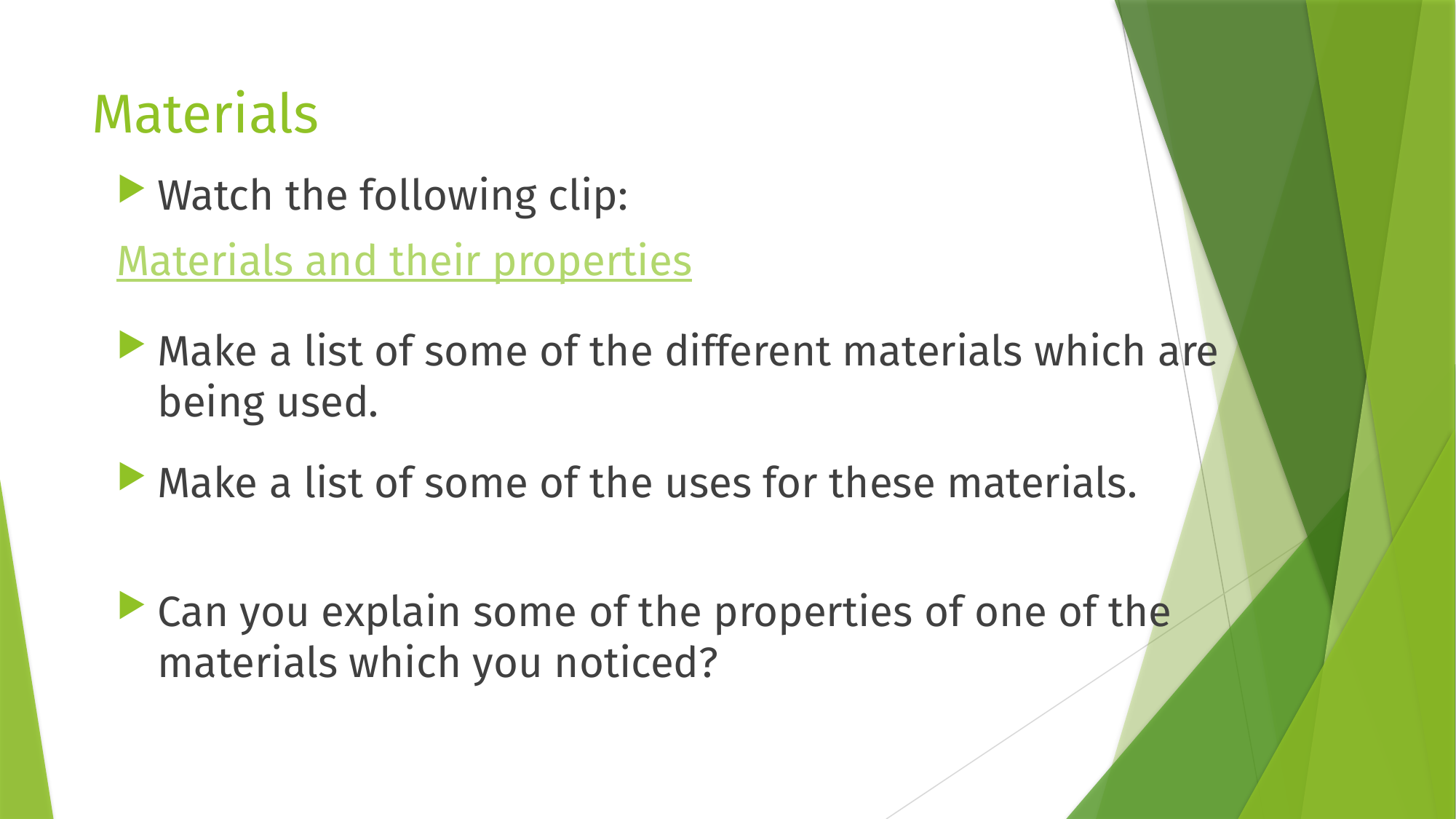

# Materials
Watch the following clip:
Materials and their properties
Make a list of some of the different materials which are being used.
Make a list of some of the uses for these materials.
Can you explain some of the properties of one of the materials which you noticed?